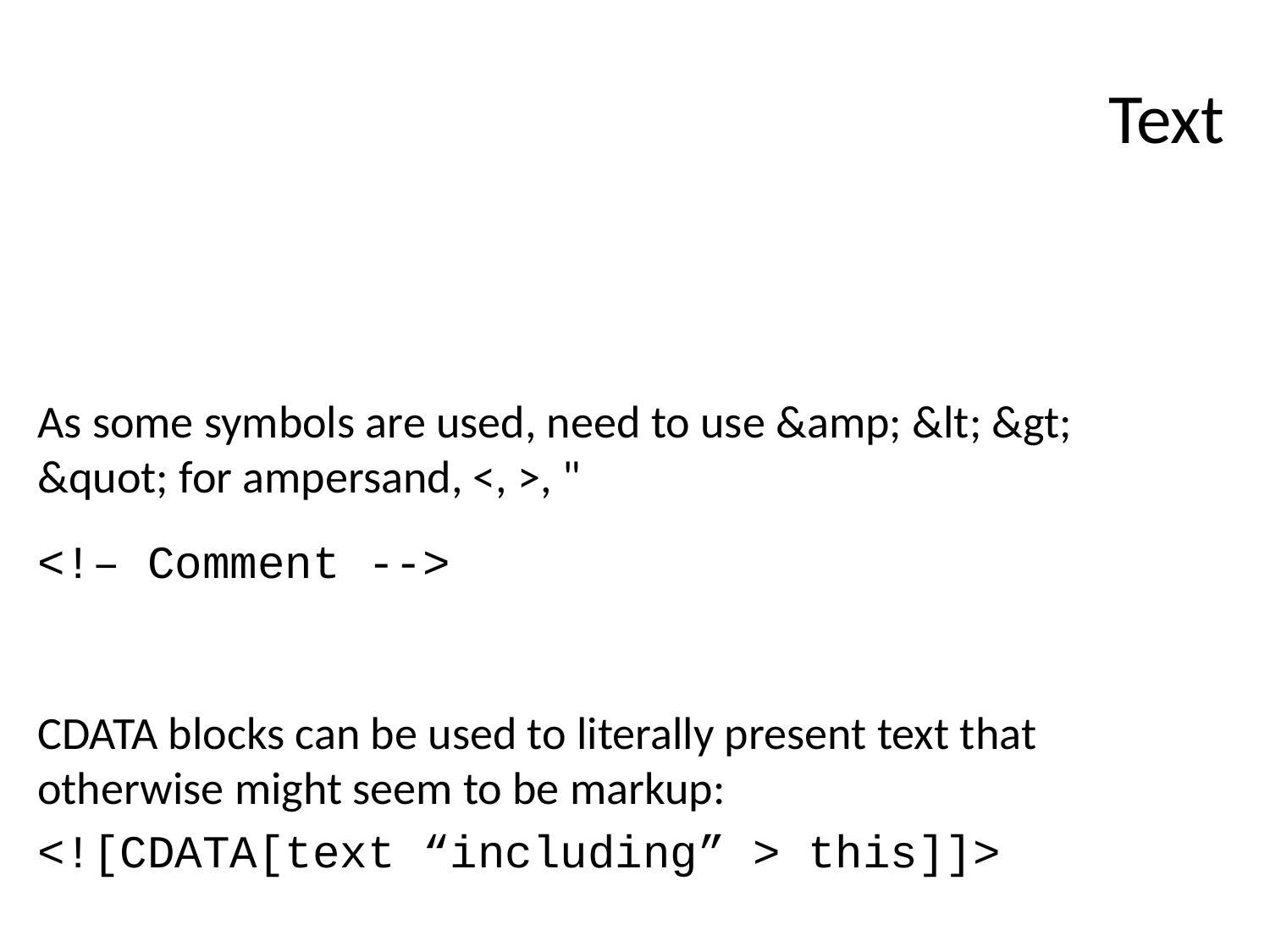

# Text
As some symbols are used, need to use &amp; &lt; &gt; &quot; for ampersand, <, >, "
<!– Comment -->

CDATA blocks can be used to literally present text that otherwise might seem to be markup:
<![CDATA[text “including” > this]]>